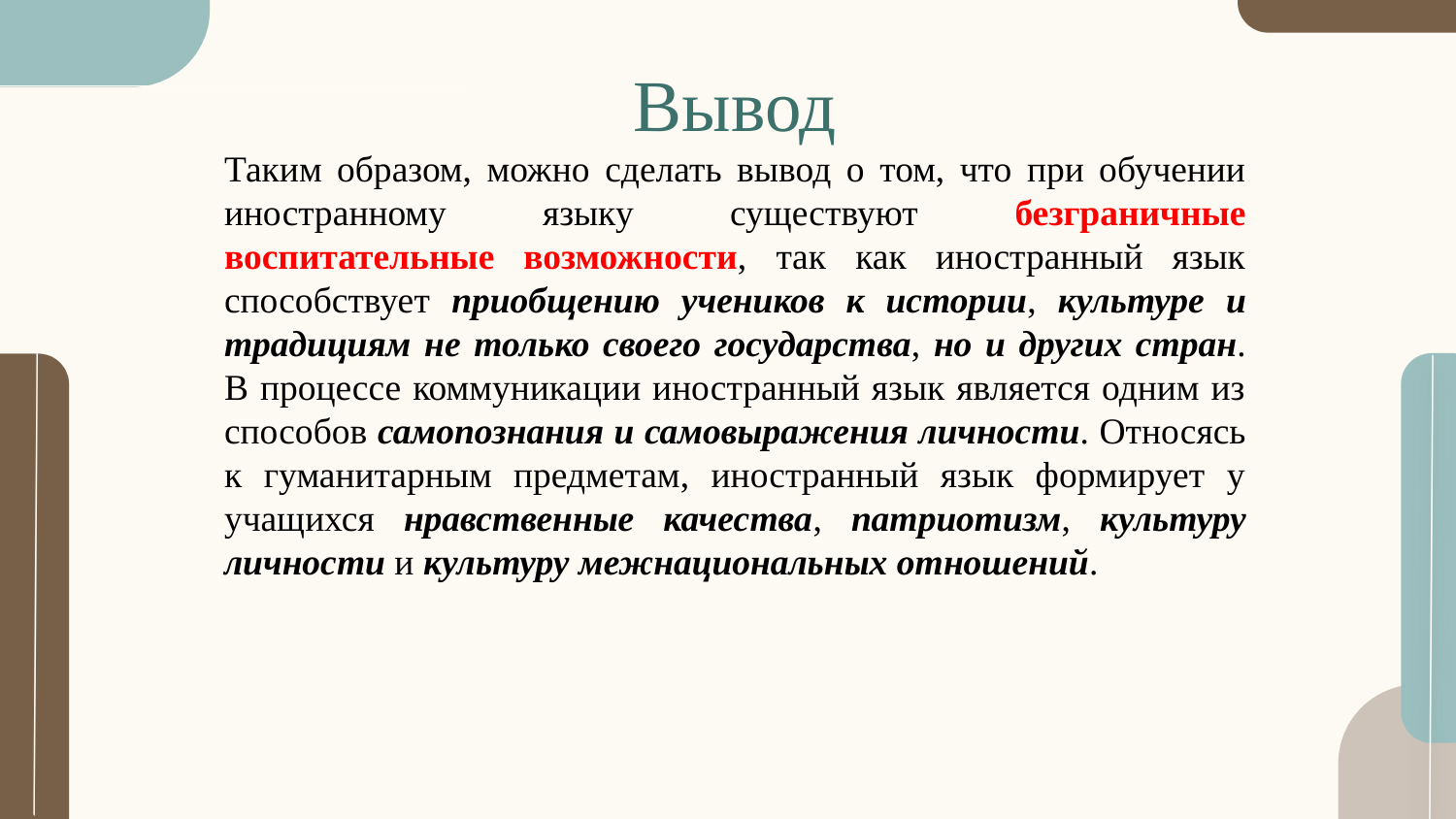

#
Вывод
Таким образом, можно сделать вывод о том, что при обучении иностранному языку существуют безграничные воспитательные возможности, так как иностранный язык способствует приобщению учеников к истории, культуре и традициям не только своего государства, но и других стран. В процессе коммуникации иностранный язык является одним из способов самопознания и самовыражения личности. Относясь к гуманитарным предметам, иностранный язык формирует у учащихся нравственные качества, патриотизм, культуру личности и культуру межнациональных отношений.